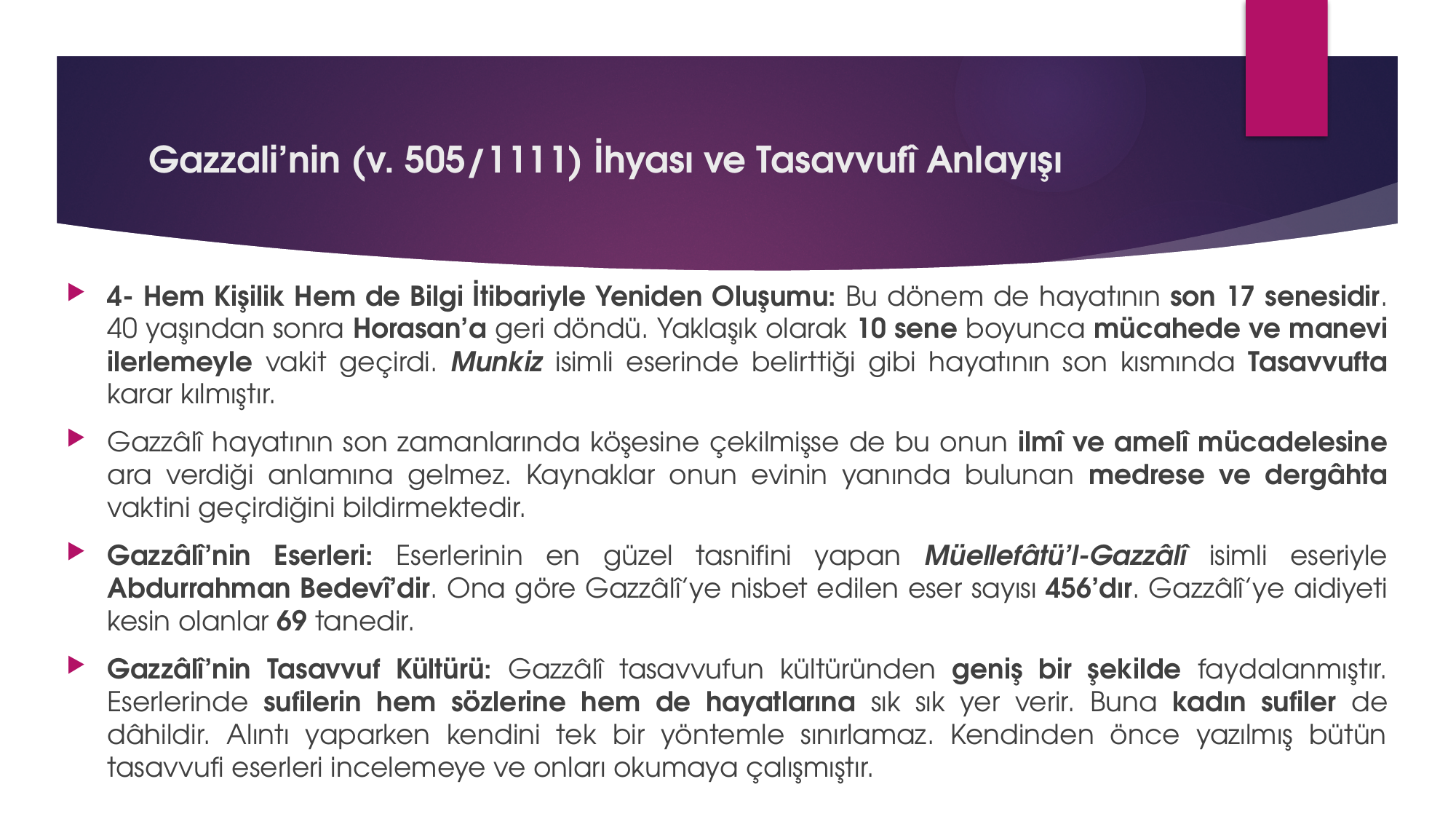

# Gazzali’nin (v. 505/1111) İhyası ve Tasavvufî Anlayışı
4- Hem Kişilik Hem de Bilgi İtibariyle Yeniden Oluşumu: Bu dönem de hayatının son 17 senesidir. 40 yaşından sonra Horasan’a geri döndü. Yaklaşık olarak 10 sene boyunca mücahede ve manevi ilerlemeyle vakit geçirdi. Munkiz isimli eserinde belirttiği gibi hayatının son kısmında Tasavvufta karar kılmıştır.
Gazzâlî hayatının son zamanlarında köşesine çekilmişse de bu onun ilmî ve amelî mücadelesine ara verdiği anlamına gelmez. Kaynaklar onun evinin yanında bulunan medrese ve dergâhta vaktini geçirdiğini bildirmektedir.
Gazzâlî’nin Eserleri: Eserlerinin en güzel tasnifini yapan Müellefâtü’l-Gazzâlî isimli eseriyle Abdurrahman Bedevî’dir. Ona göre Gazzâlî’ye nisbet edilen eser sayısı 456’dır. Gazzâlî’ye aidiyeti kesin olanlar 69 tanedir.
Gazzâlî’nin Tasavvuf Kültürü: Gazzâlî tasavvufun kültüründen geniş bir şekilde faydalanmıştır. Eserlerinde sufilerin hem sözlerine hem de hayatlarına sık sık yer verir. Buna kadın sufiler de dâhildir. Alıntı yaparken kendini tek bir yöntemle sınırlamaz. Kendinden önce yazılmış bütün tasavvufi eserleri incelemeye ve onları okumaya çalışmıştır.